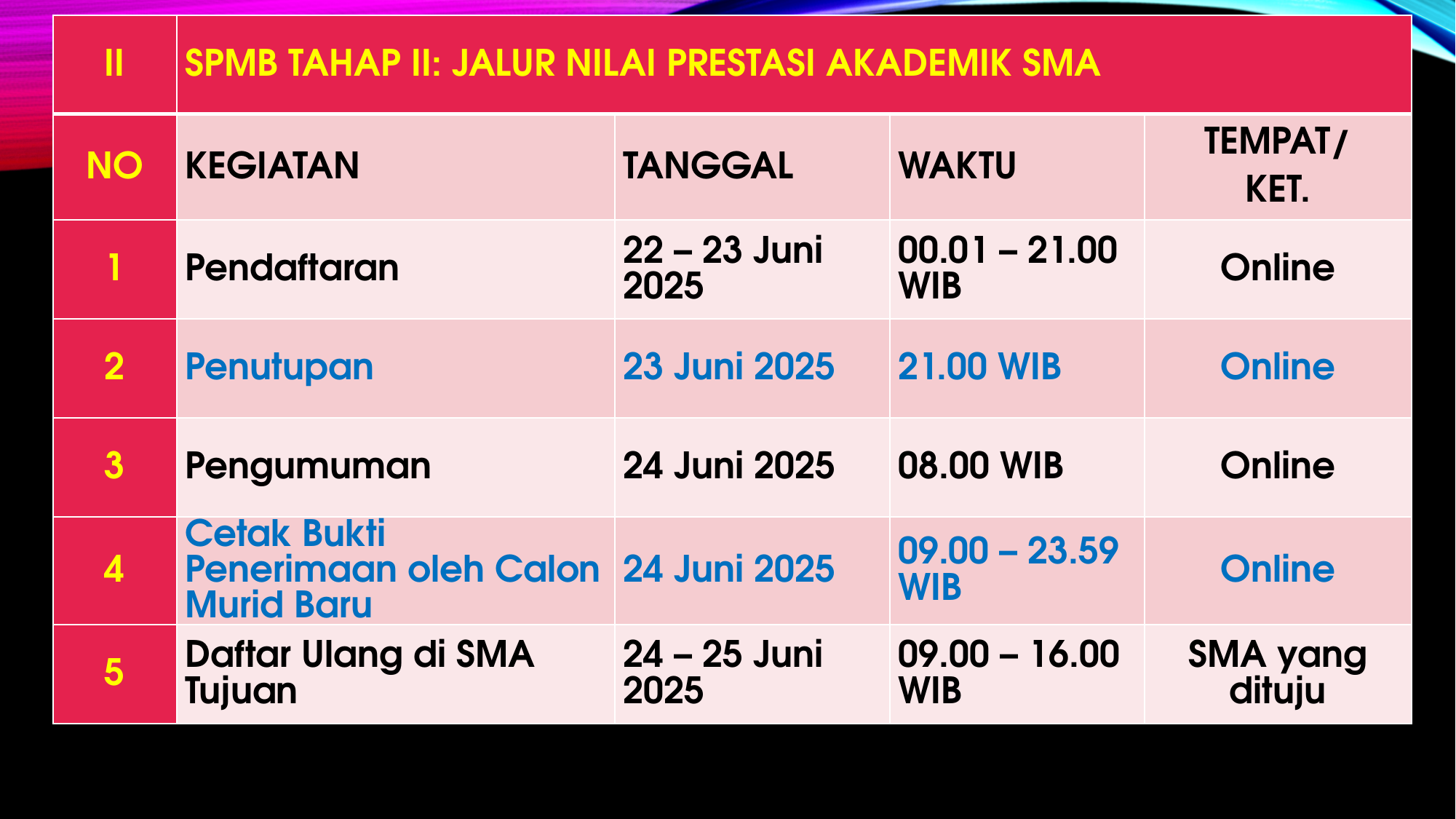

| II | SPMB TAHAP II: JALUR NILAI PRESTASI AKADEMIK SMA |  |  |  |
| --- | --- | --- | --- | --- |
| NO | KEGIATAN | TANGGAL | WAKTU | TEMPAT/ KET. |
| 1 | Pendaftaran | 22 – 23 Juni 2025 | 00.01 – 21.00 WIB | Online |
| 2 | Penutupan | 23 Juni 2025 | 21.00 WIB | Online |
| 3 | Pengumuman | 24 Juni 2025 | 08.00 WIB | Online |
| 4 | Cetak Bukti Penerimaan oleh Calon Murid Baru | 24 Juni 2025 | 09.00 – 23.59 WIB | Online |
| 5 | Daftar Ulang di SMA Tujuan | 24 – 25 Juni 2025 | 09.00 – 16.00 WIB | SMA yang dituju |